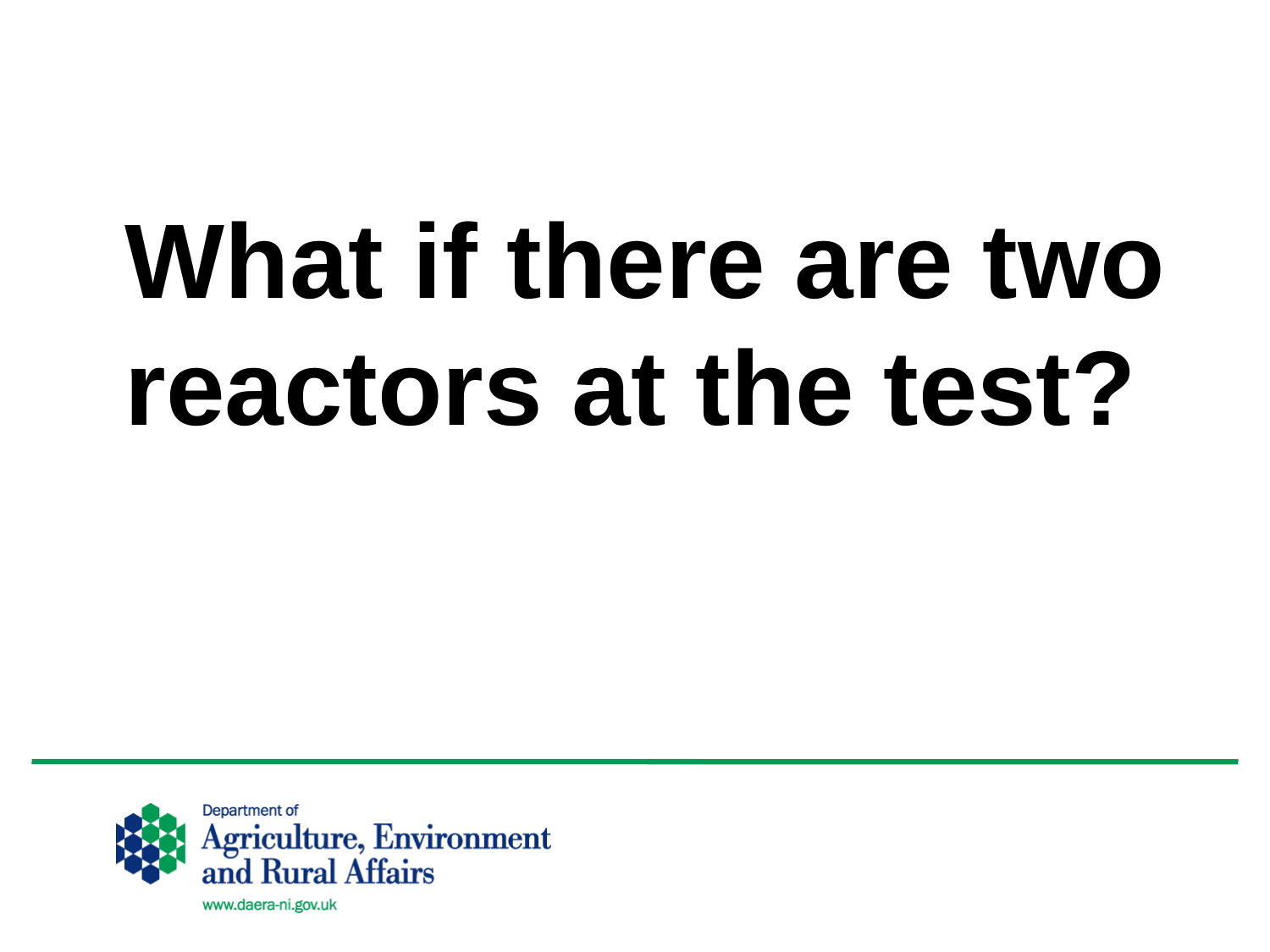

#
	What if there are two reactors at the test?